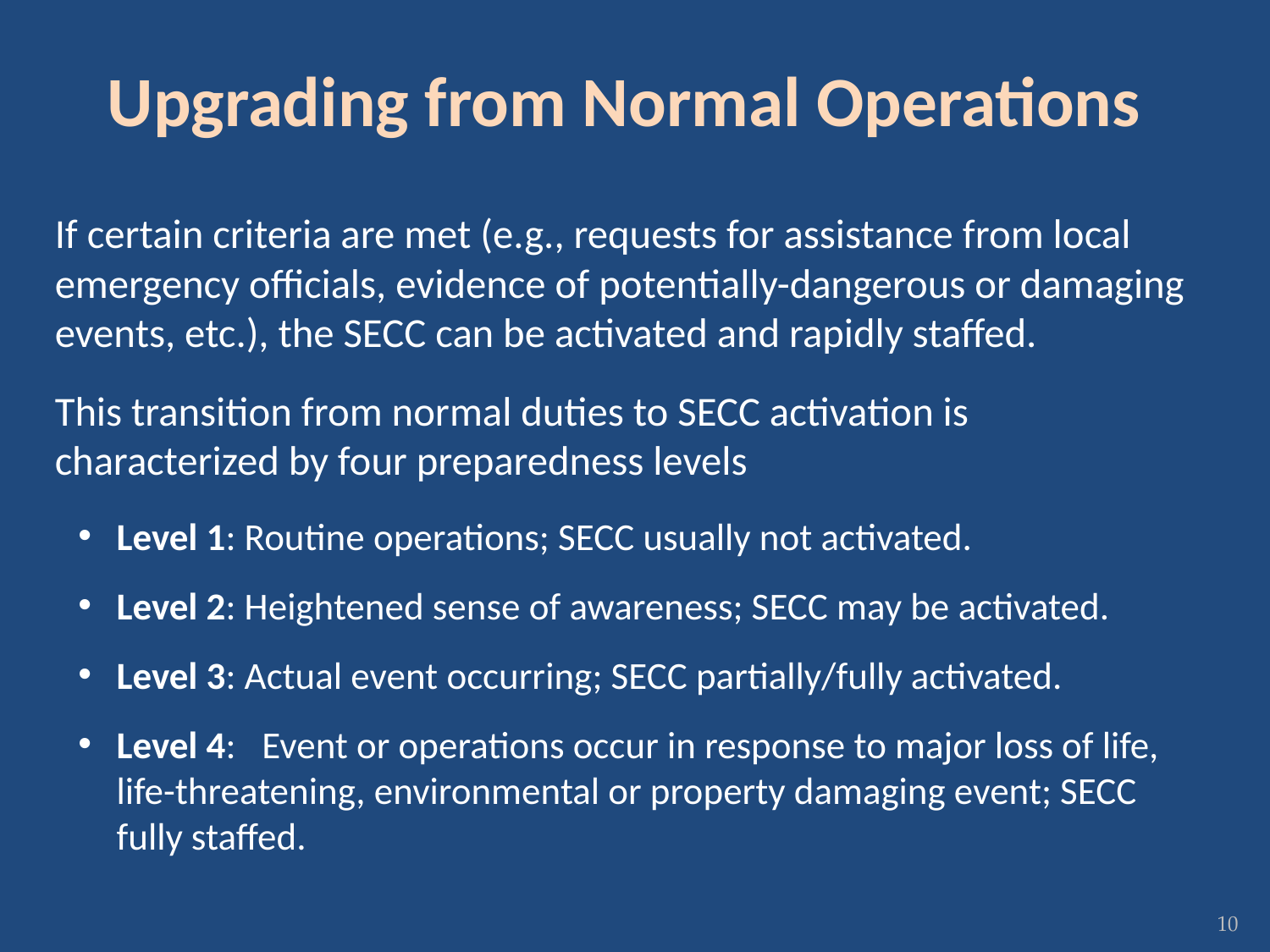

# Upgrading from Normal Operations
If certain criteria are met (e.g., requests for assistance from local emergency officials, evidence of potentially-dangerous or damaging events, etc.), the SECC can be activated and rapidly staffed.
This transition from normal duties to SECC activation is characterized by four preparedness levels
Level 1: Routine operations; SECC usually not activated.
Level 2: Heightened sense of awareness; SECC may be activated.
Level 3: Actual event occurring; SECC partially/fully activated.
Level 4:   Event or operations occur in response to major loss of life, life-threatening, environmental or property damaging event; SECC fully staffed.

10